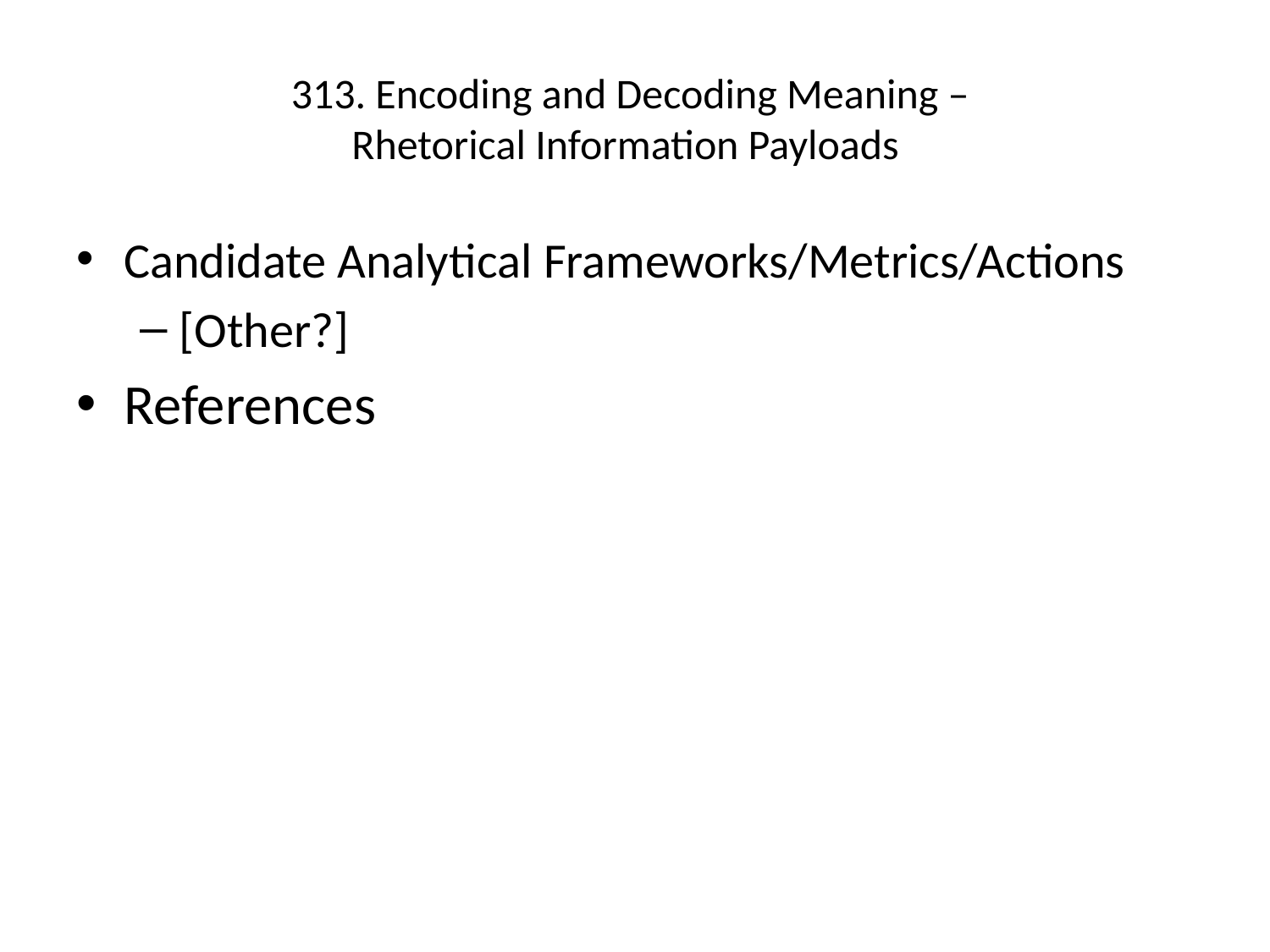

# 313. Encoding and Decoding Meaning – Rhetorical Information Payloads
Candidate Analytical Frameworks/Metrics/Actions
[Other?]
References